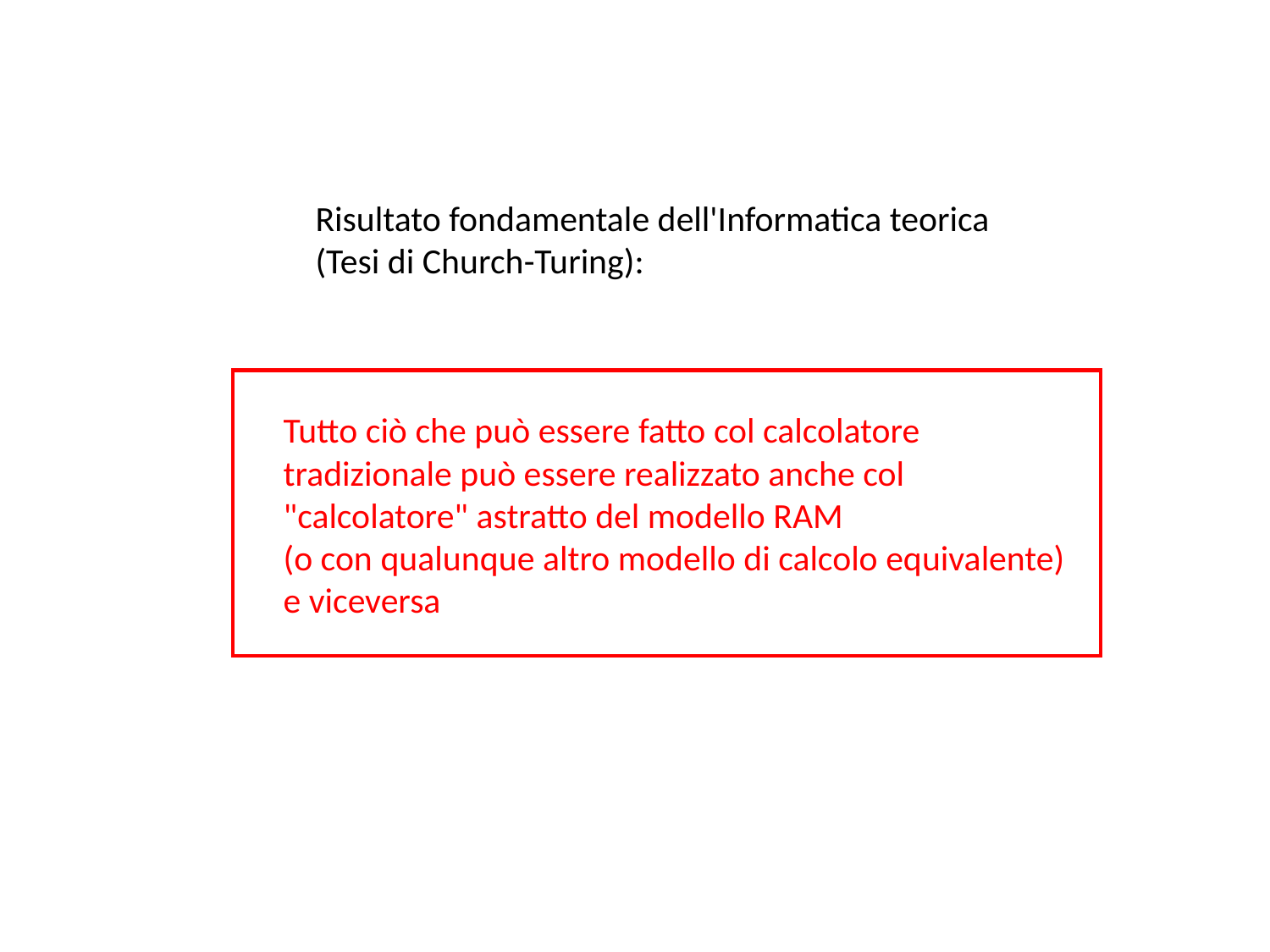

Risultato fondamentale dell'Informatica teorica
(Tesi di Church-Turing):

Tutto ciò che può essere fatto col calcolatore
tradizionale può essere realizzato anche col
"calcolatore" astratto del modello RAM
(o con qualunque altro modello di calcolo equivalente)
e viceversa